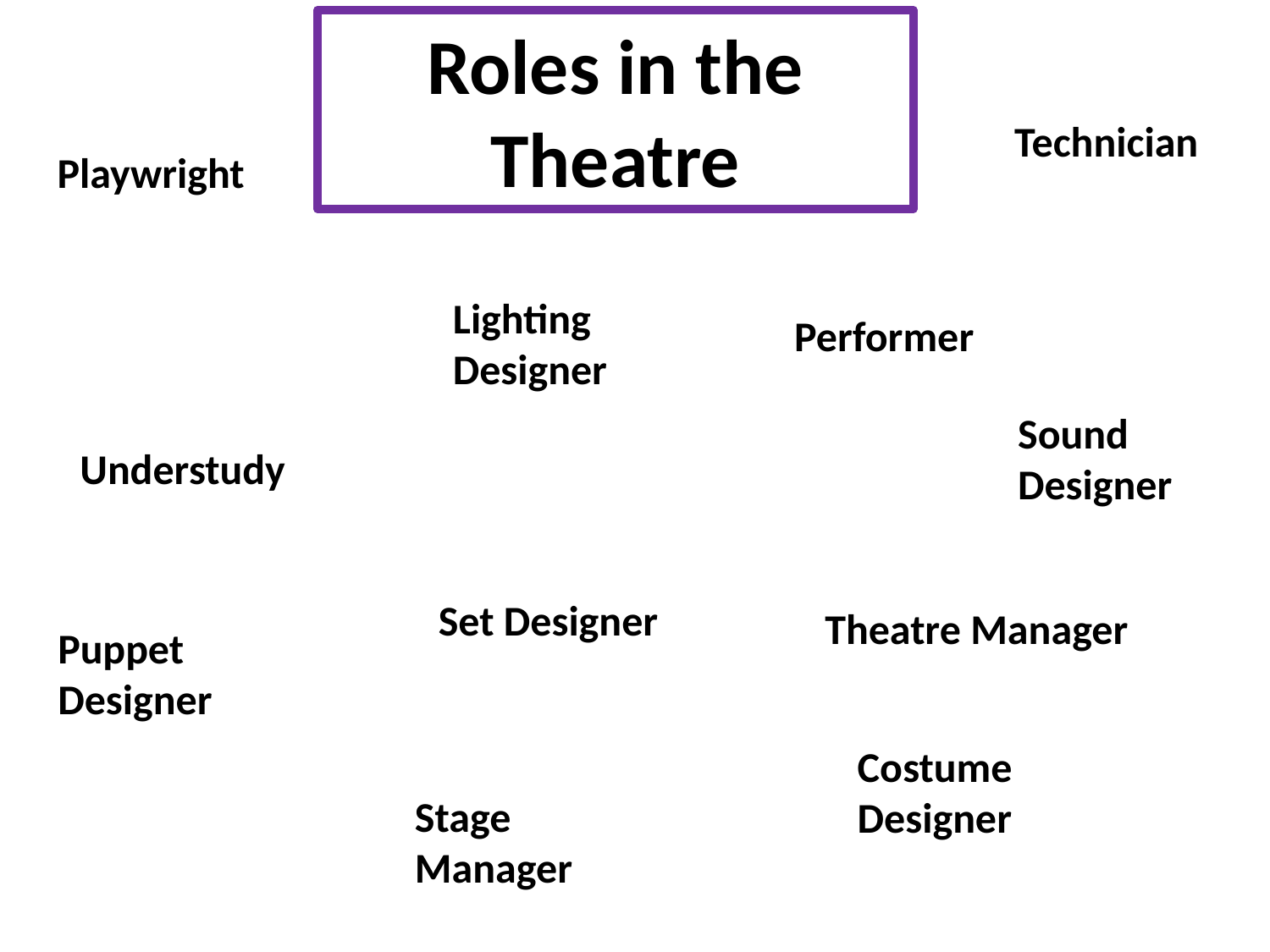

# Roles in the Theatre
Technician
Playwright
Lighting Designer
Performer
Sound Designer
Understudy
Set Designer
Theatre Manager
Puppet Designer
Costume Designer
Stage Manager